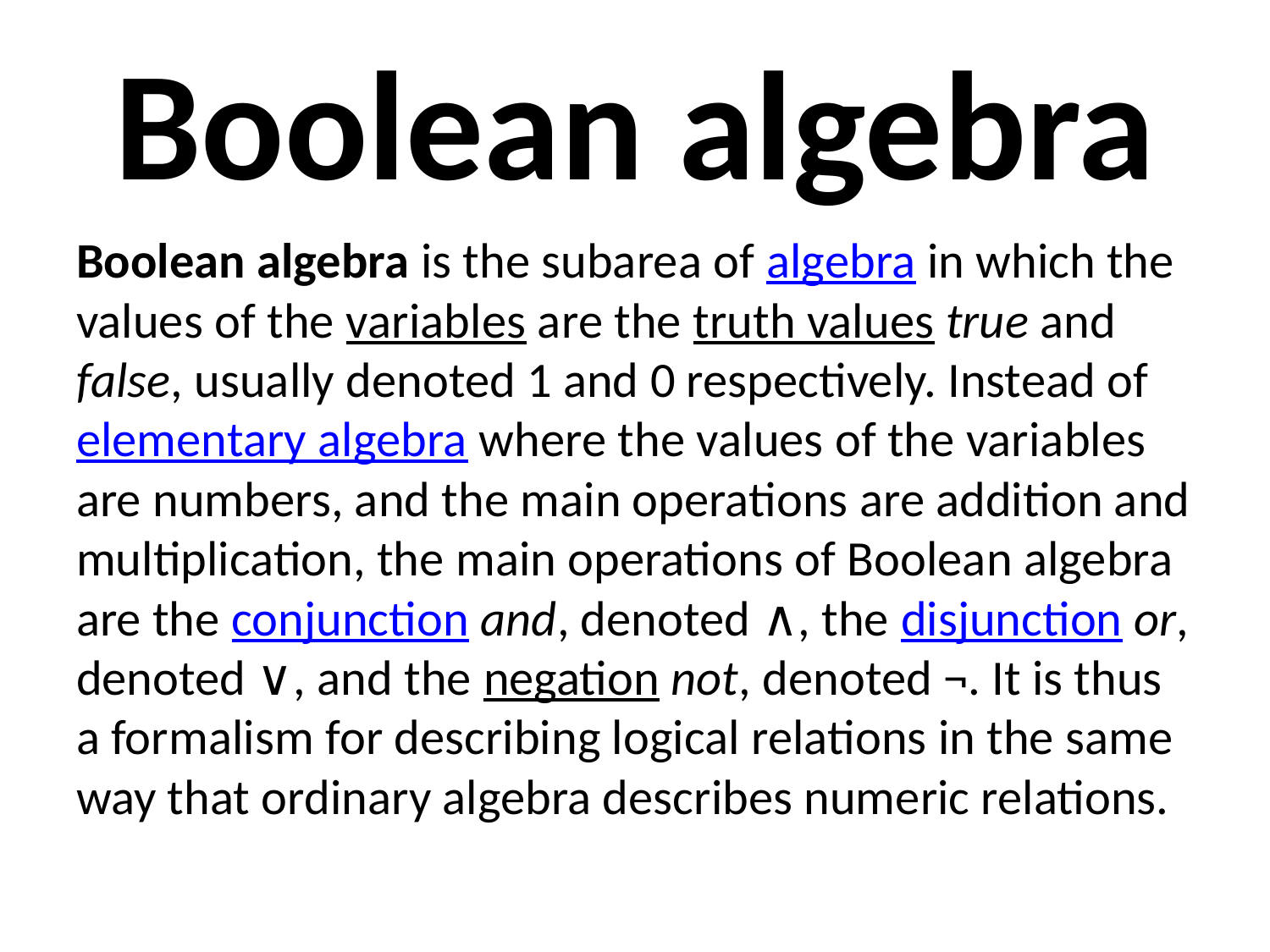

# Boolean algebra
Boolean algebra is the subarea of algebra in which the values of the variables are the truth values true and false, usually denoted 1 and 0 respectively. Instead of elementary algebra where the values of the variables are numbers, and the main operations are addition and multiplication, the main operations of Boolean algebra are the conjunction and, denoted ∧, the disjunction or, denoted ∨, and the negation not, denoted ¬. It is thus a formalism for describing logical relations in the same way that ordinary algebra describes numeric relations.